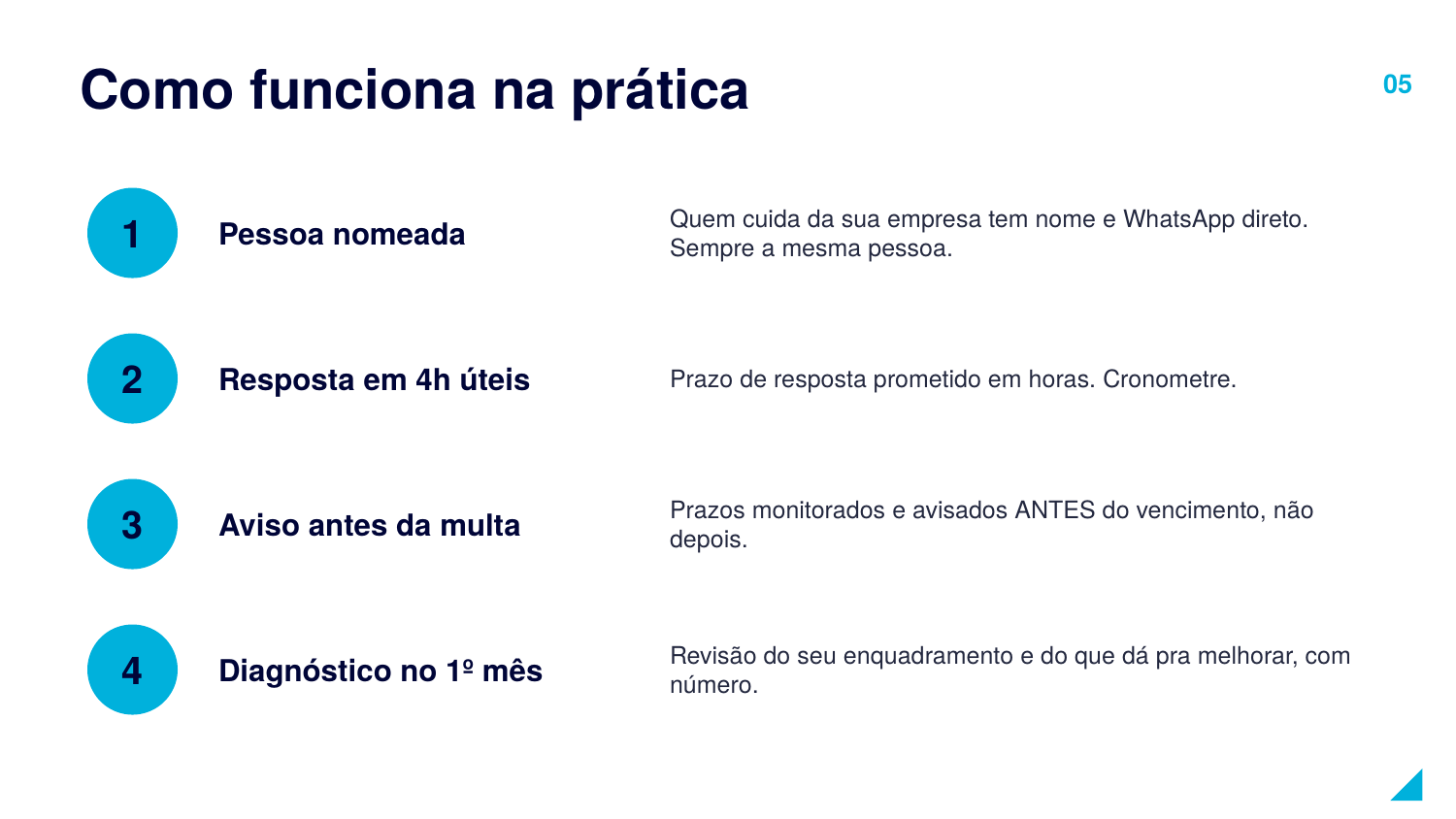

Como funciona na prática
05
Pessoa nomeada
Quem cuida da sua empresa tem nome e WhatsApp direto. Sempre a mesma pessoa.

1
Resposta em 4h úteis
Prazo de resposta prometido em horas. Cronometre.

2
Aviso antes da multa
Prazos monitorados e avisados ANTES do vencimento, não depois.

3
Diagnóstico no 1º mês
Revisão do seu enquadramento e do que dá pra melhorar, com número.

4